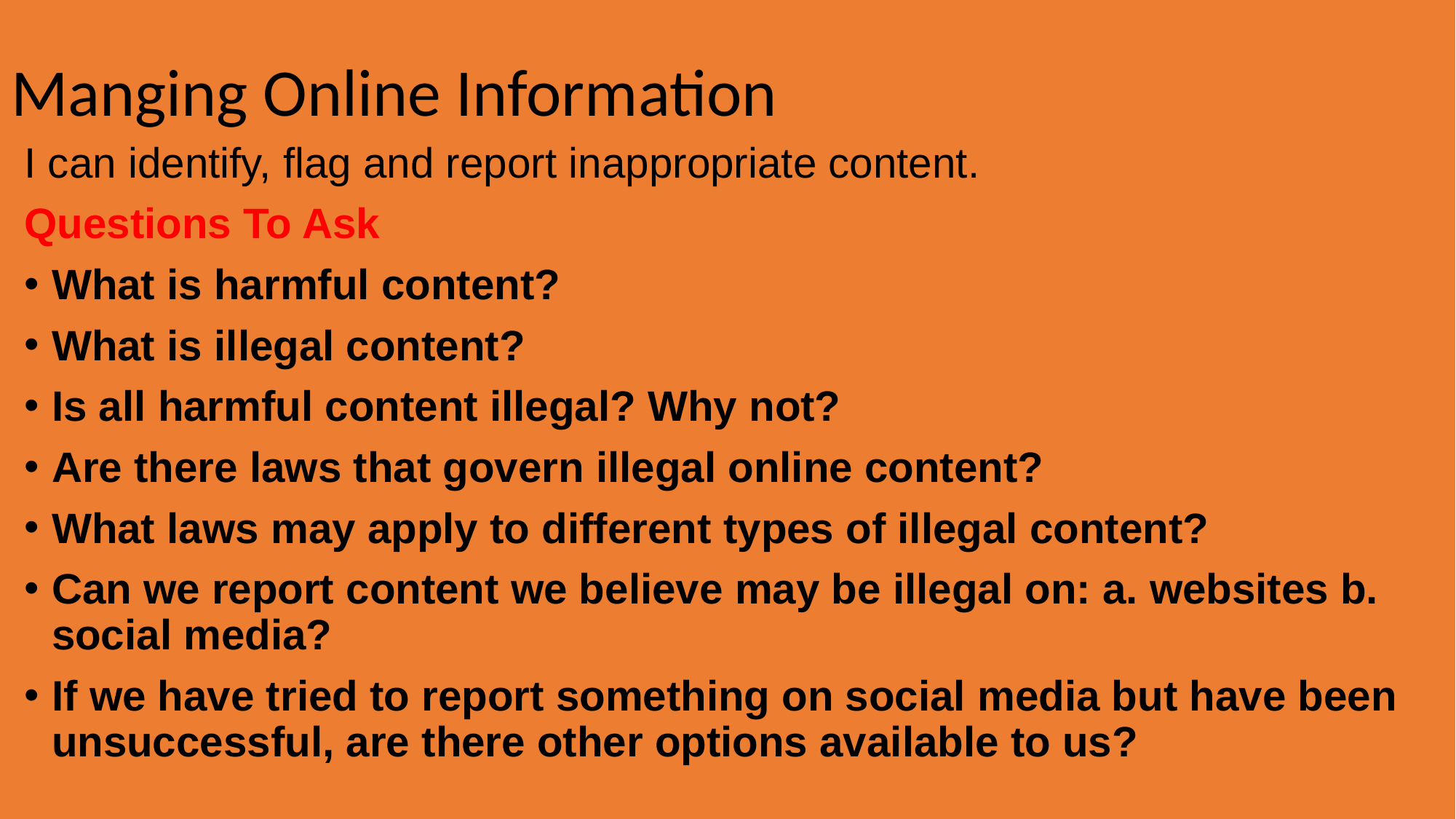

# Manging Online Information
I can identify, flag and report inappropriate content.
Questions To Ask
What is harmful content?
What is illegal content?
Is all harmful content illegal? Why not?
Are there laws that govern illegal online content?
What laws may apply to different types of illegal content?
Can we report content we believe may be illegal on: a. websites b. social media?
If we have tried to report something on social media but have been unsuccessful, are there other options available to us?